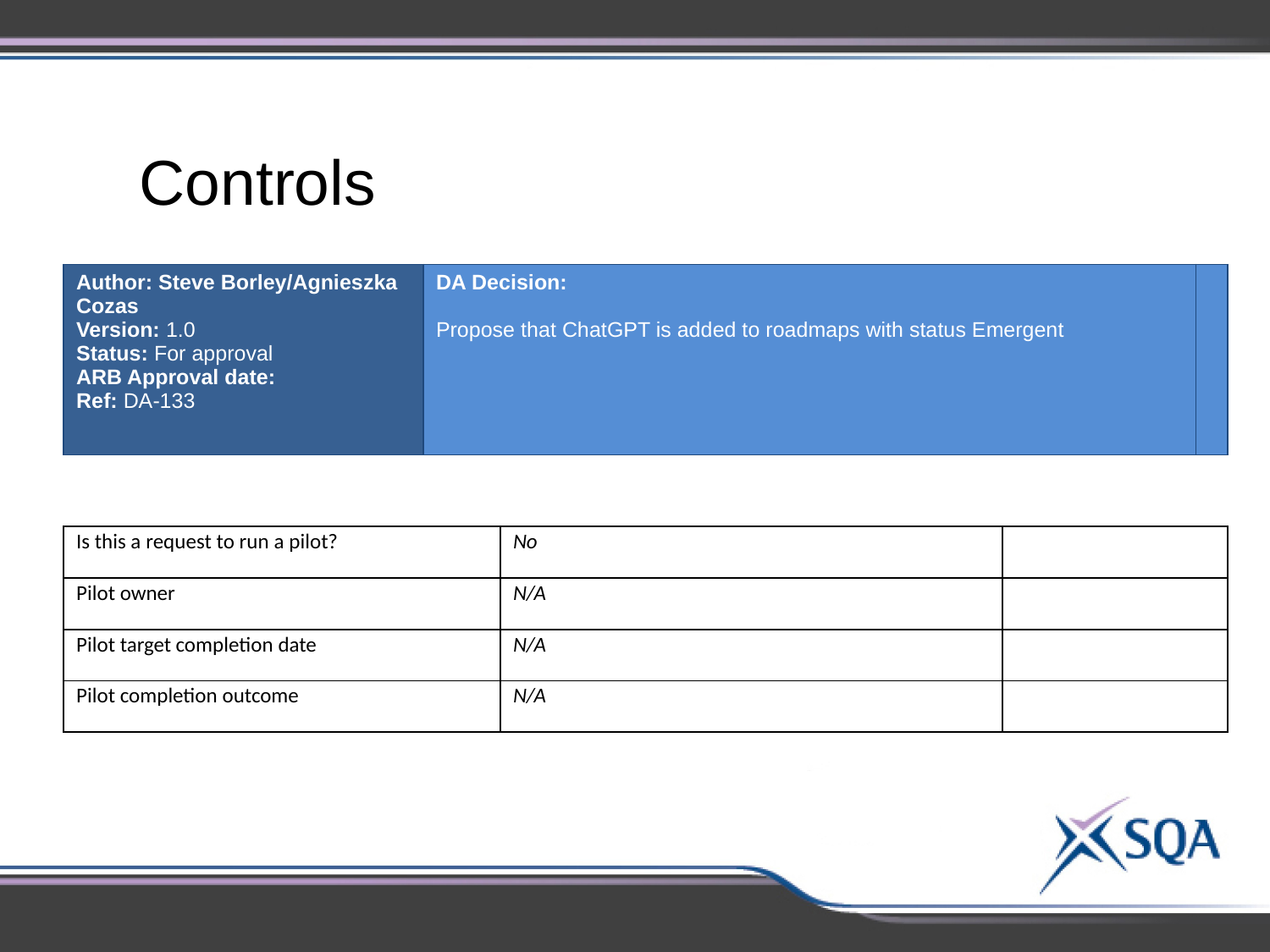

2
Controls
| Author: Steve Borley/Agnieszka Cozas Version: 1.0  Status: For approval ARB Approval date: Ref: DA-133 | DA Decision: Propose that ChatGPT is added to roadmaps with status Emergent |  |
| --- | --- | --- |
| Is this a request to run a pilot? | No |  |
| --- | --- | --- |
| Pilot owner | N/A |  |
| Pilot target completion date | N/A |  |
| Pilot completion outcome | N/A |  |